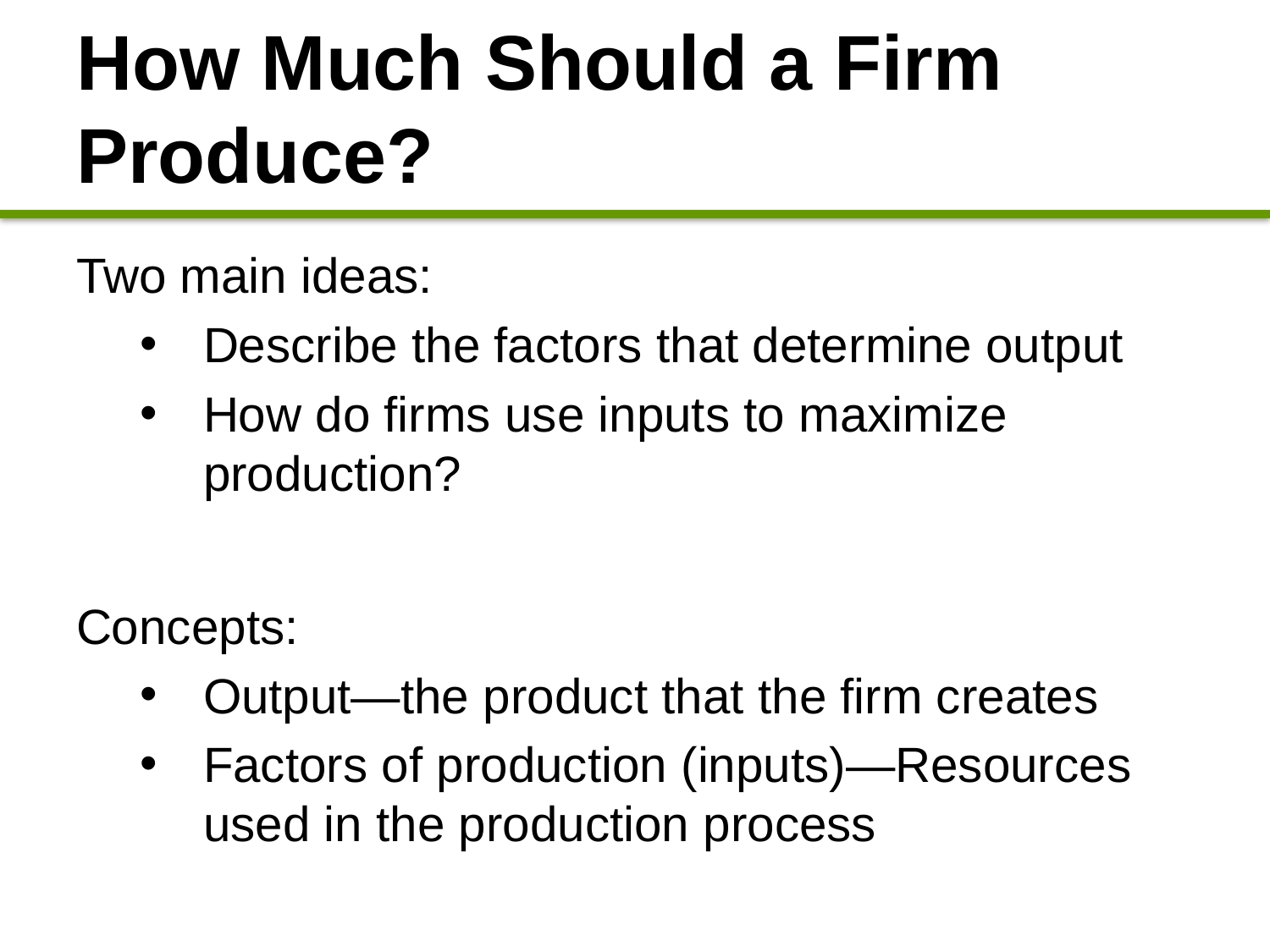

# How Much Should a Firm Produce?
Two main ideas:
Describe the factors that determine output
How do firms use inputs to maximize production?

Concepts:
Output—the product that the firm creates
Factors of production (inputs)—Resources used in the production process